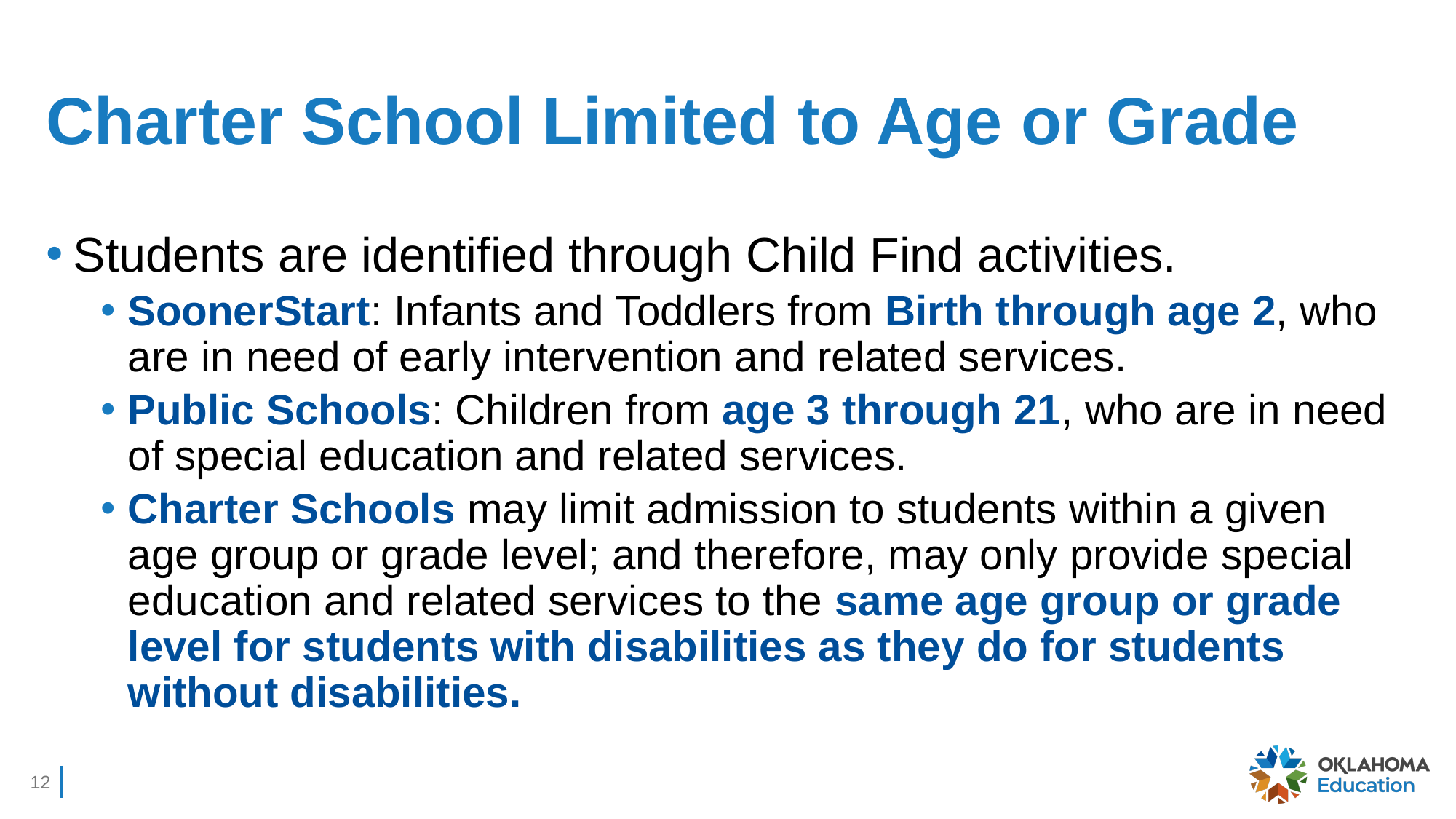

# Charter School Limited to Age or Grade
Students are identified through Child Find activities.
SoonerStart: Infants and Toddlers from Birth through age 2, who are in need of early intervention and related services.
Public Schools: Children from age 3 through 21, who are in need of special education and related services.
Charter Schools may limit admission to students within a given age group or grade level; and therefore, may only provide special education and related services to the same age group or grade level for students with disabilities as they do for students without disabilities.

12